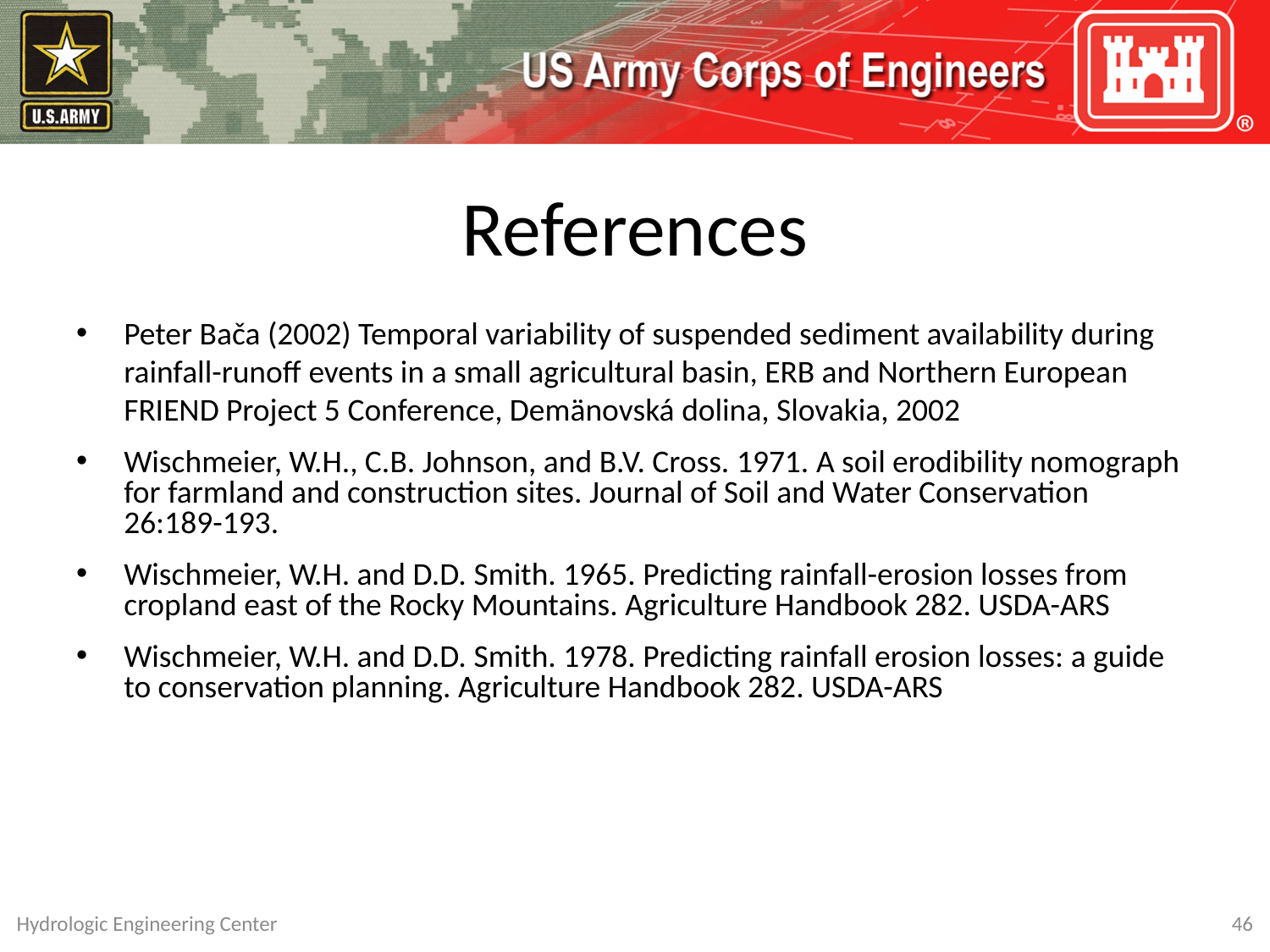

# References
Peter Bača (2002) Temporal variability of suspended sediment availability during rainfall-runoff events in a small agricultural basin, ERB and Northern European FRIEND Project 5 Conference, Demänovská dolina, Slovakia, 2002
Wischmeier, W.H., C.B. Johnson, and B.V. Cross. 1971. A soil erodibility nomograph for farmland and construction sites. Journal of Soil and Water Conservation 26:189-193.
Wischmeier, W.H. and D.D. Smith. 1965. Predicting rainfall-erosion losses from cropland east of the Rocky Mountains. Agriculture Handbook 282. USDA-ARS
Wischmeier, W.H. and D.D. Smith. 1978. Predicting rainfall erosion losses: a guide to conservation planning. Agriculture Handbook 282. USDA-ARS

Hydrologic Engineering Center
46